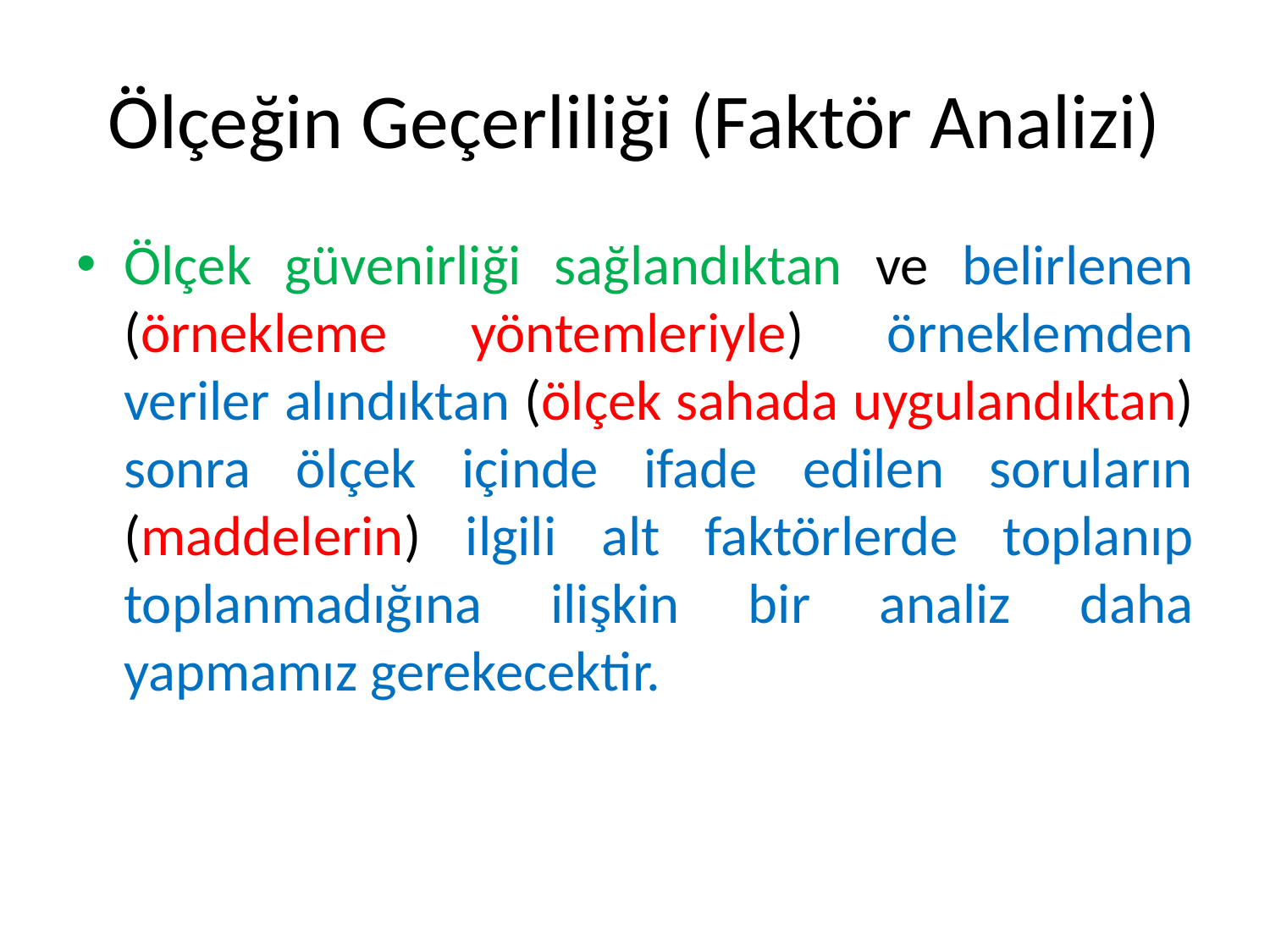

# Ölçeğin Geçerliliği (Faktör Analizi)
Ölçek güvenirliği sağlandıktan ve belirlenen (örnekleme yöntemleriyle) örneklemden veriler alındıktan (ölçek sahada uygulandıktan) sonra ölçek içinde ifade edilen soruların (maddelerin) ilgili alt faktörlerde toplanıp toplanmadığına ilişkin bir analiz daha yapmamız gerekecektir.